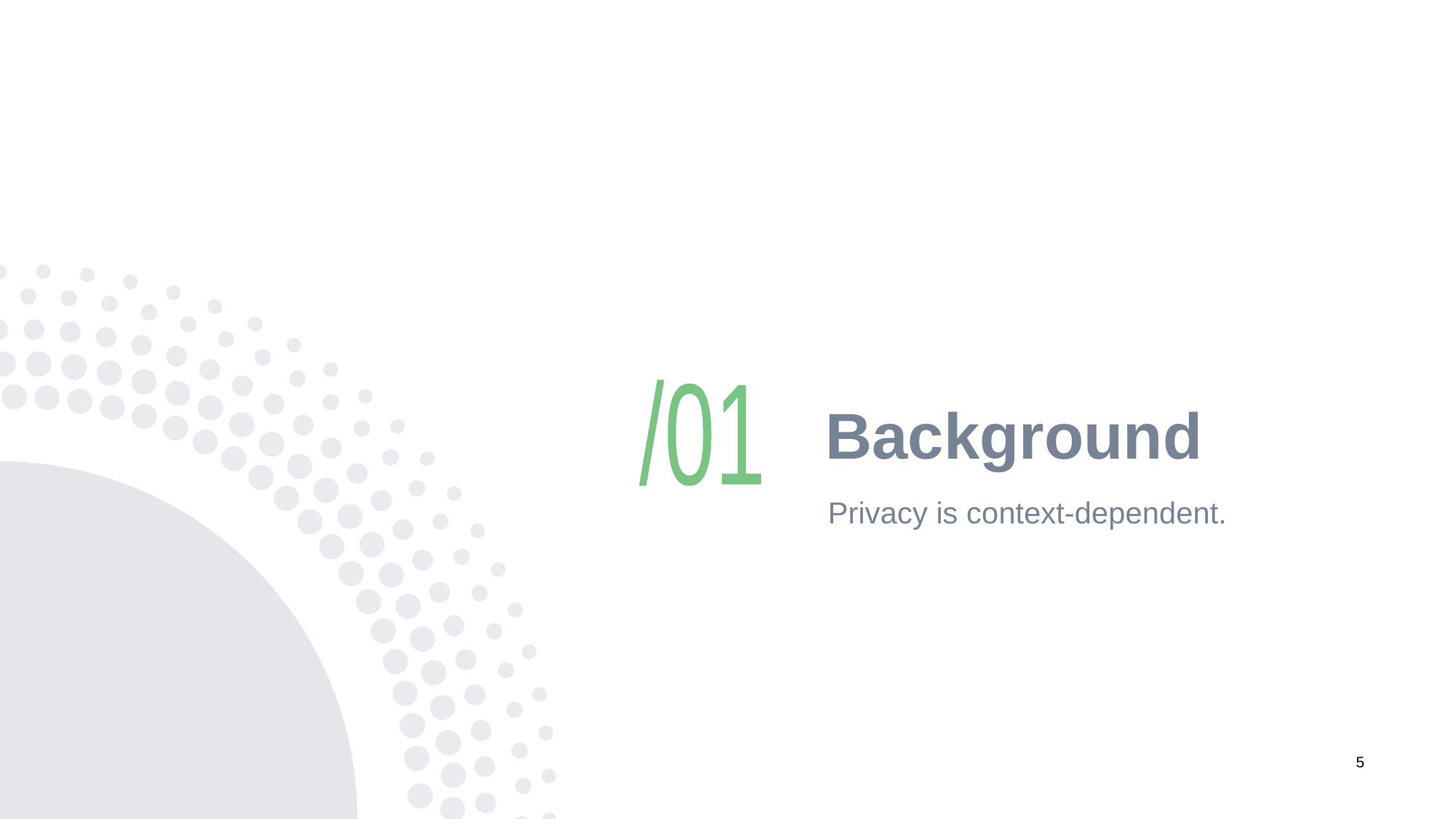

/01
# Background
Privacy is context-dependent.
5